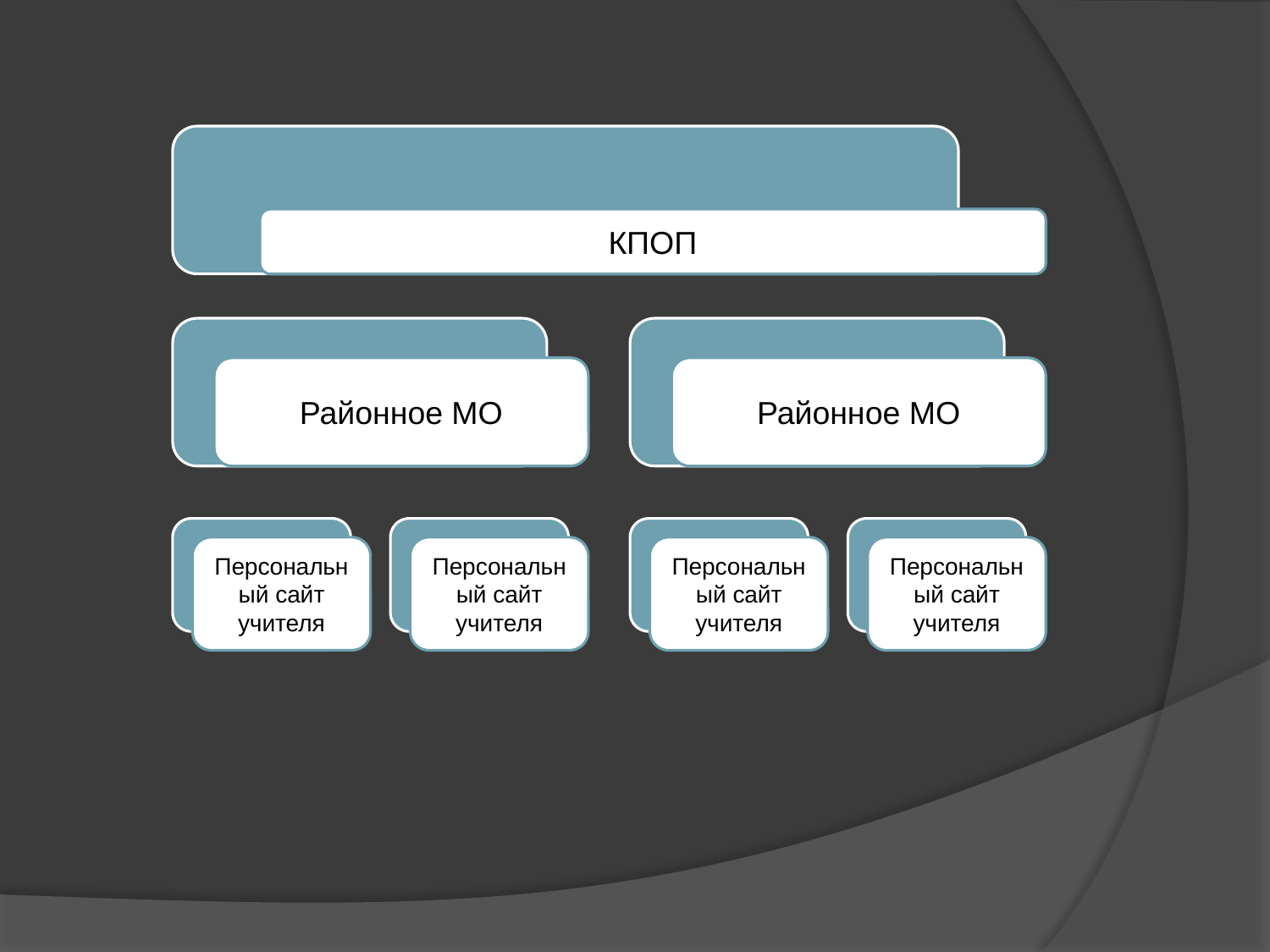

КПОП
Районное МО
Персональный сайт учителя
Персональный сайт учителя
Районное МО
Персональный сайт учителя
Персональный сайт учителя